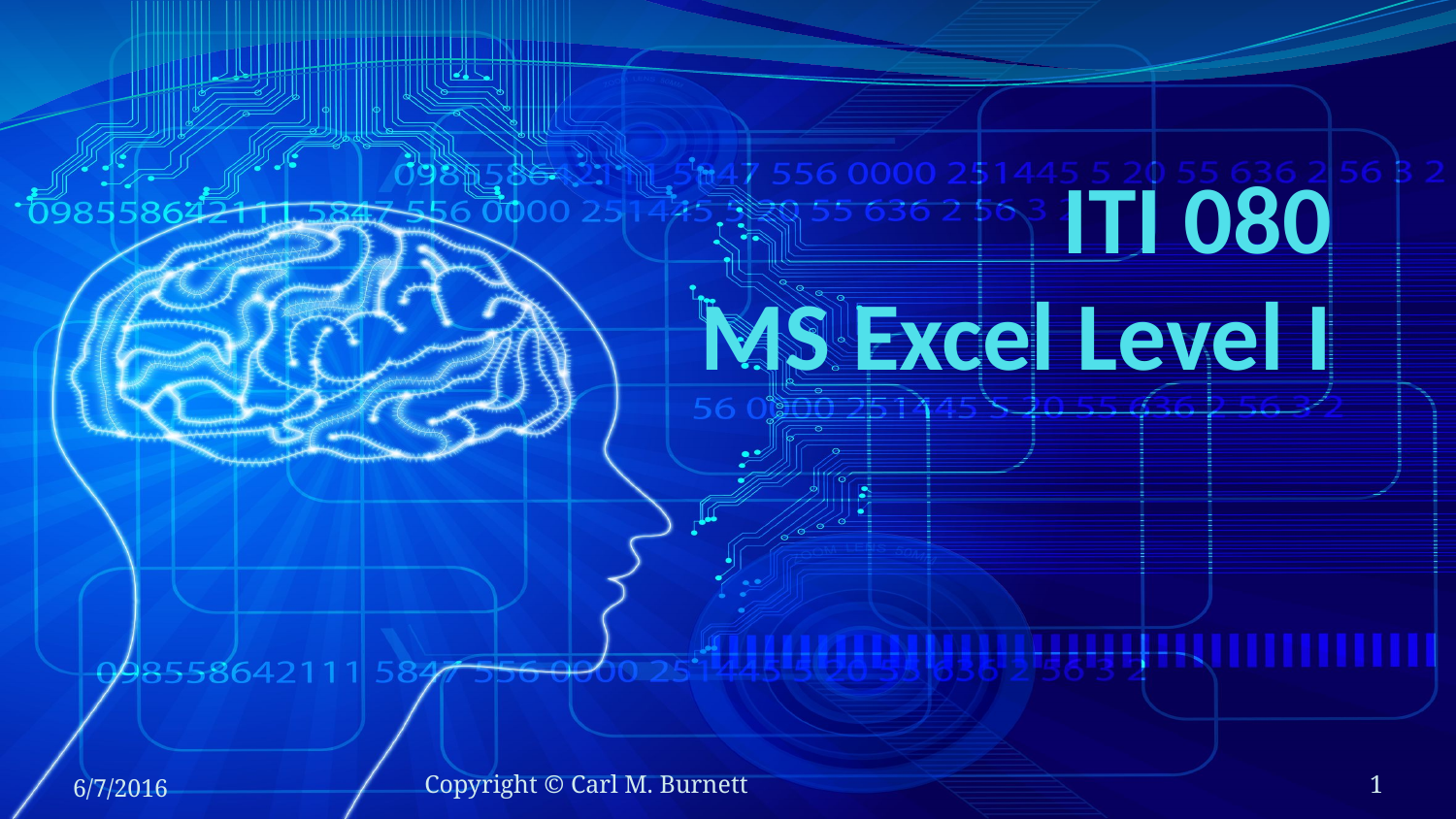

# ITI 080 MS Excel Level I

6/7/2016
Copyright © Carl M. Burnett
1